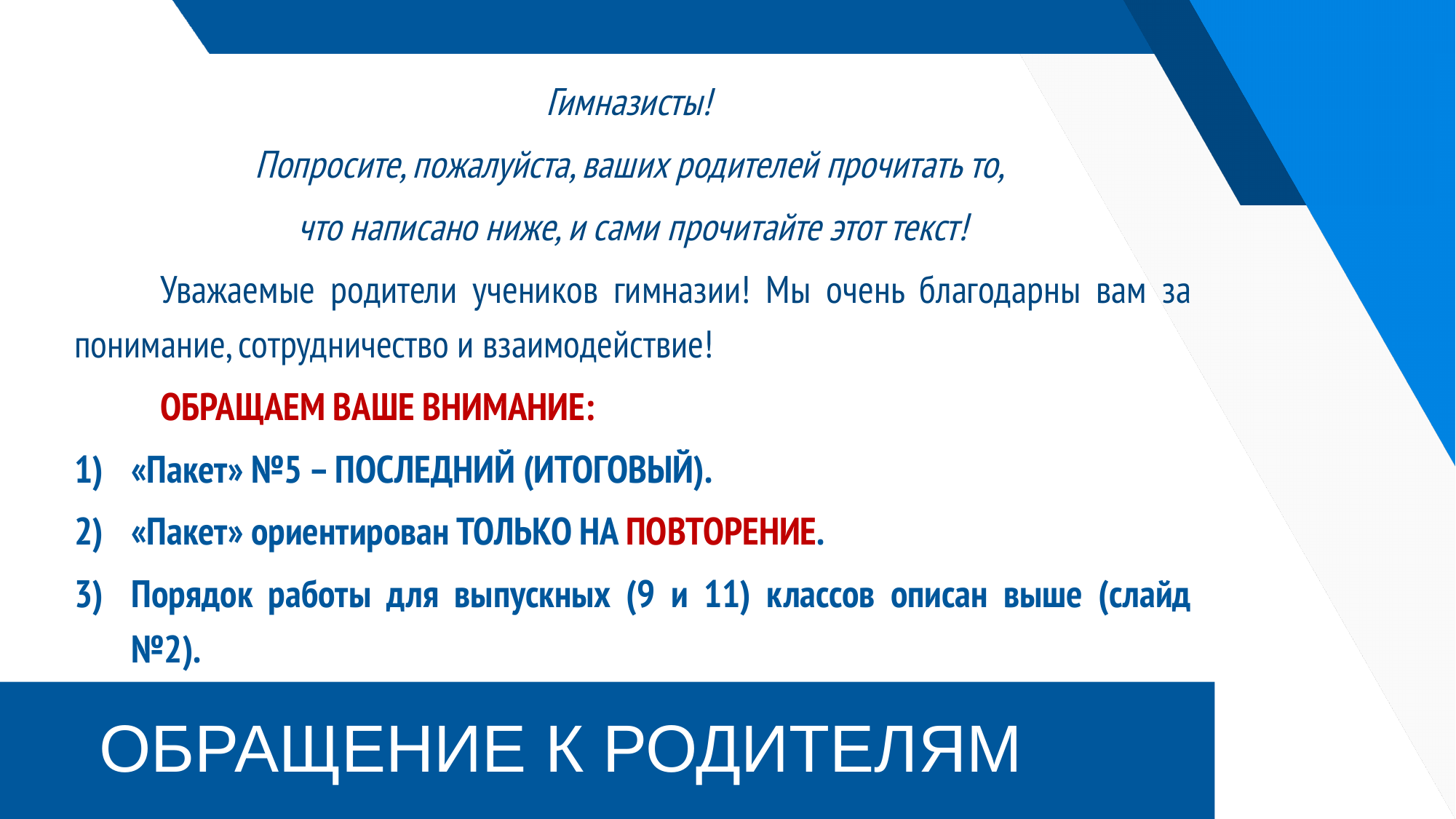

Гимназисты!
Попросите, пожалуйста, ваших родителей прочитать то,
что написано ниже, и сами прочитайте этот текст!
	Уважаемые родители учеников гимназии! Мы очень благодарны вам за понимание, сотрудничество и взаимодействие!
	ОБРАЩАЕМ ВАШЕ ВНИМАНИЕ:
«Пакет» №5 – ПОСЛЕДНИЙ (ИТОГОВЫЙ).
«Пакет» ориентирован ТОЛЬКО НА ПОВТОРЕНИЕ.
Порядок работы для выпускных (9 и 11) классов описан выше (слайд №2).
# ОБРАЩЕНИЕ К РОДИТЕЛЯМ